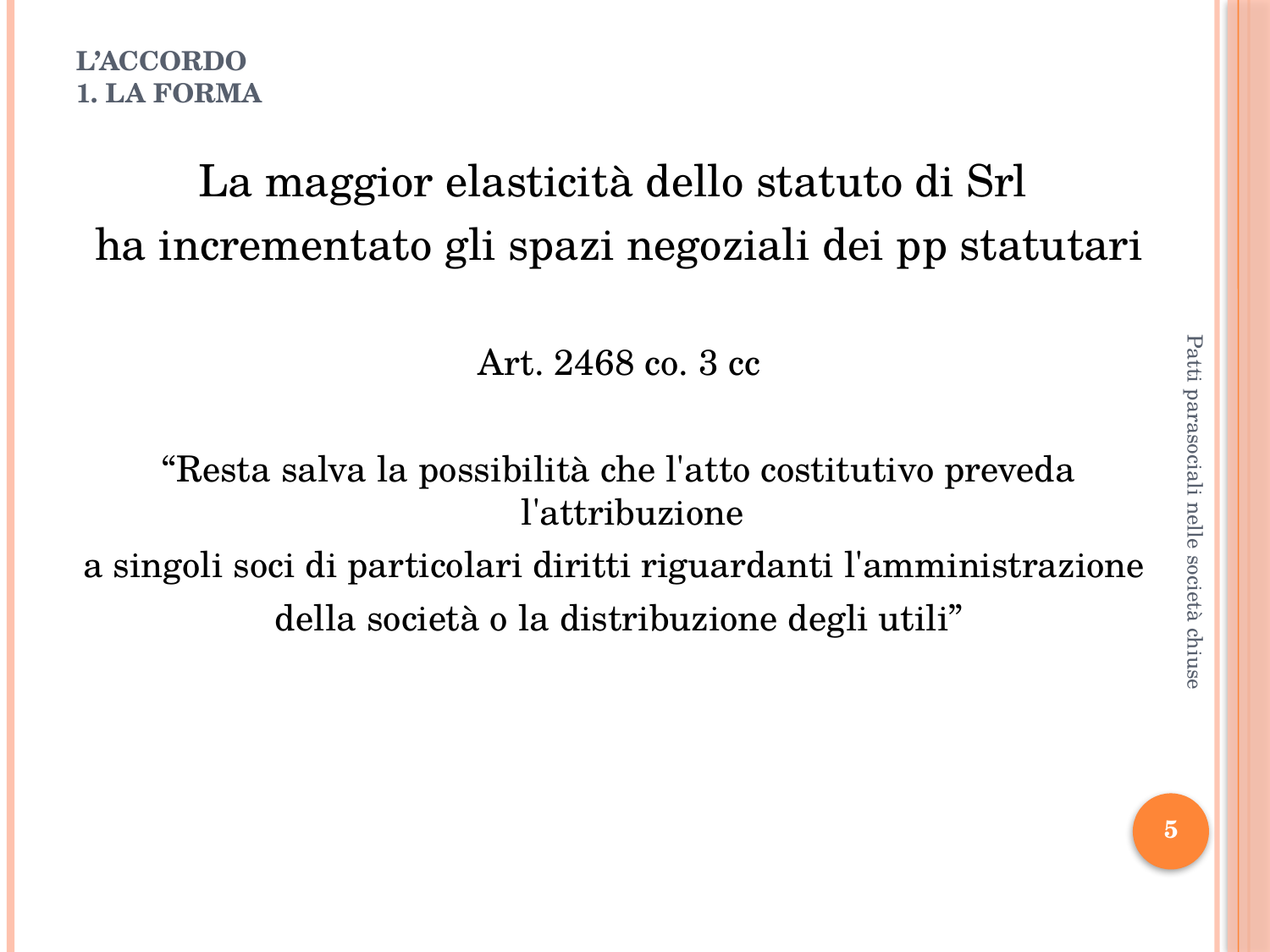

# L’accordo 1. La forma
La maggior elasticità dello statuto di Srl
ha incrementato gli spazi negoziali dei pp statutari

Art. 2468 co. 3 cc

“Resta salva la possibilità che l'atto costitutivo preveda l'attribuzione
a singoli soci di particolari diritti riguardanti l'amministrazione
della società o la distribuzione degli utili”

Patti parasociali nelle società chiuse
5